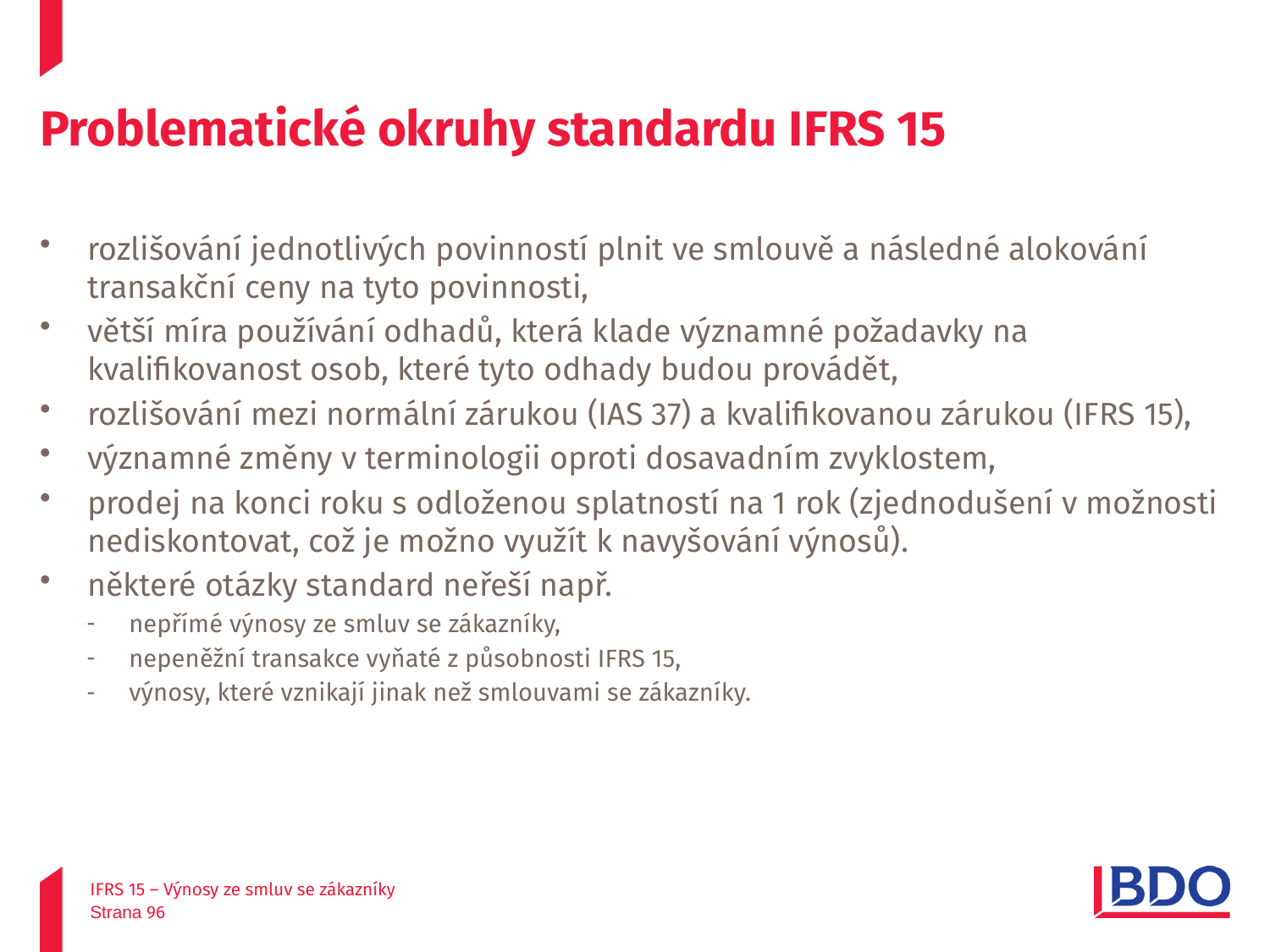

# Problematické okruhy standardu IFRS 15
rozlišování jednotlivých povinností plnit ve smlouvě a následné alokování transakční ceny na tyto povinnosti,
větší míra používání odhadů, která klade významné požadavky na kvalifikovanost osob, které tyto odhady budou provádět,
rozlišování mezi normální zárukou (IAS 37) a kvalifikovanou zárukou (IFRS 15),
významné změny v terminologii oproti dosavadním zvyklostem,
prodej na konci roku s odloženou splatností na 1 rok (zjednodušení v možnosti nediskontovat, což je možno využít k navyšování výnosů).
některé otázky standard neřeší např.
nepřímé výnosy ze smluv se zákazníky,
nepeněžní transakce vyňaté z působnosti IFRS 15,
výnosy, které vznikají jinak než smlouvami se zákazníky.

IFRS 15 – Výnosy ze smluv se zákazníky
Strana 96